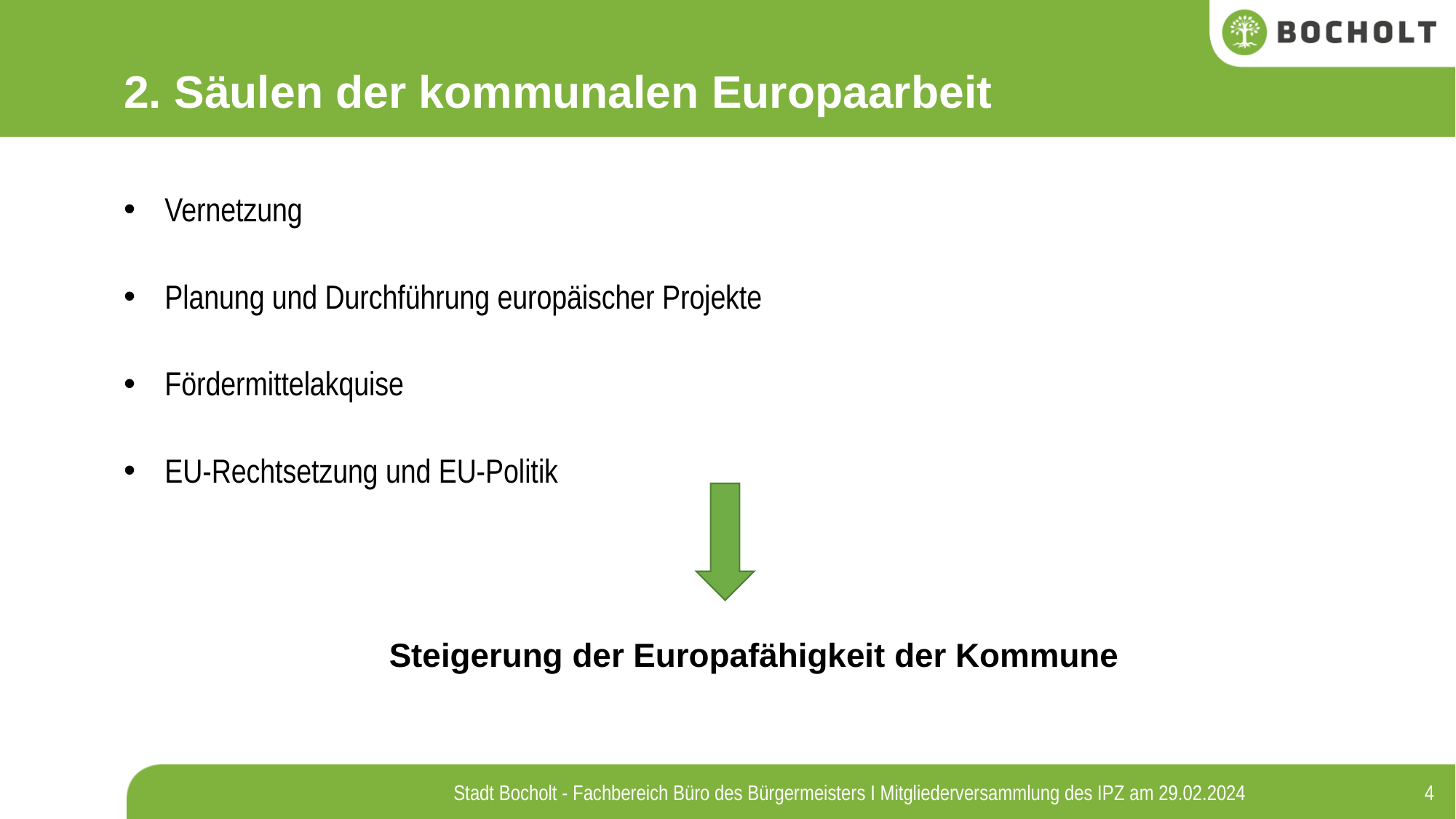

2. Säulen der kommunalen Europaarbeit
Vernetzung
Planung und Durchführung europäischer Projekte
Fördermittelakquise
EU-Rechtsetzung und EU-Politik

Steigerung der Europafähigkeit der Kommune
Stadt Bocholt - Fachbereich Büro des Bürgermeisters I Mitgliederversammlung des IPZ am 29.02.2024
4